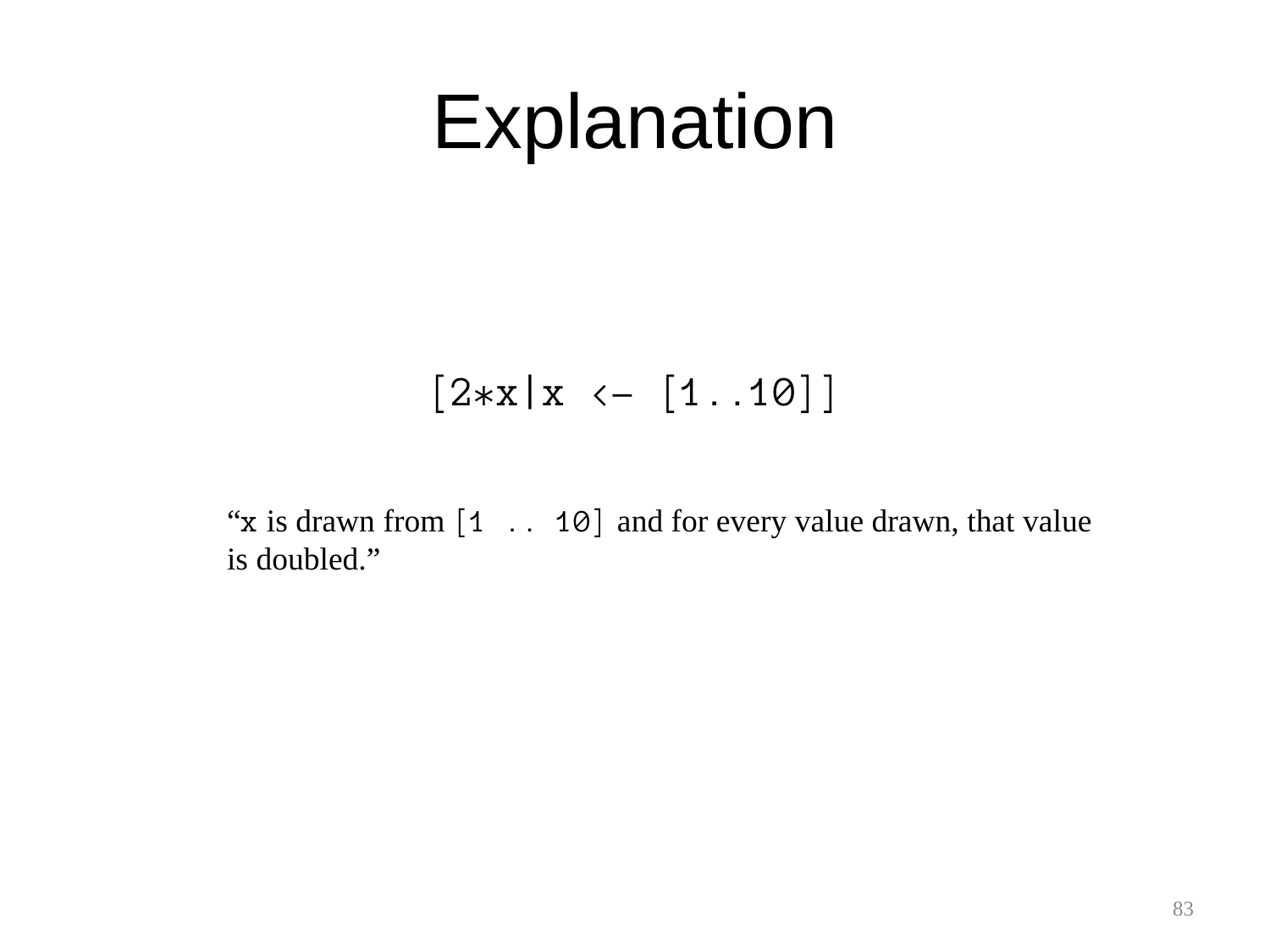

# Explanation
[2*x|x <- [1..10]]
“x is drawn from [1 .. 10] and for every value drawn, that value is doubled.”
83